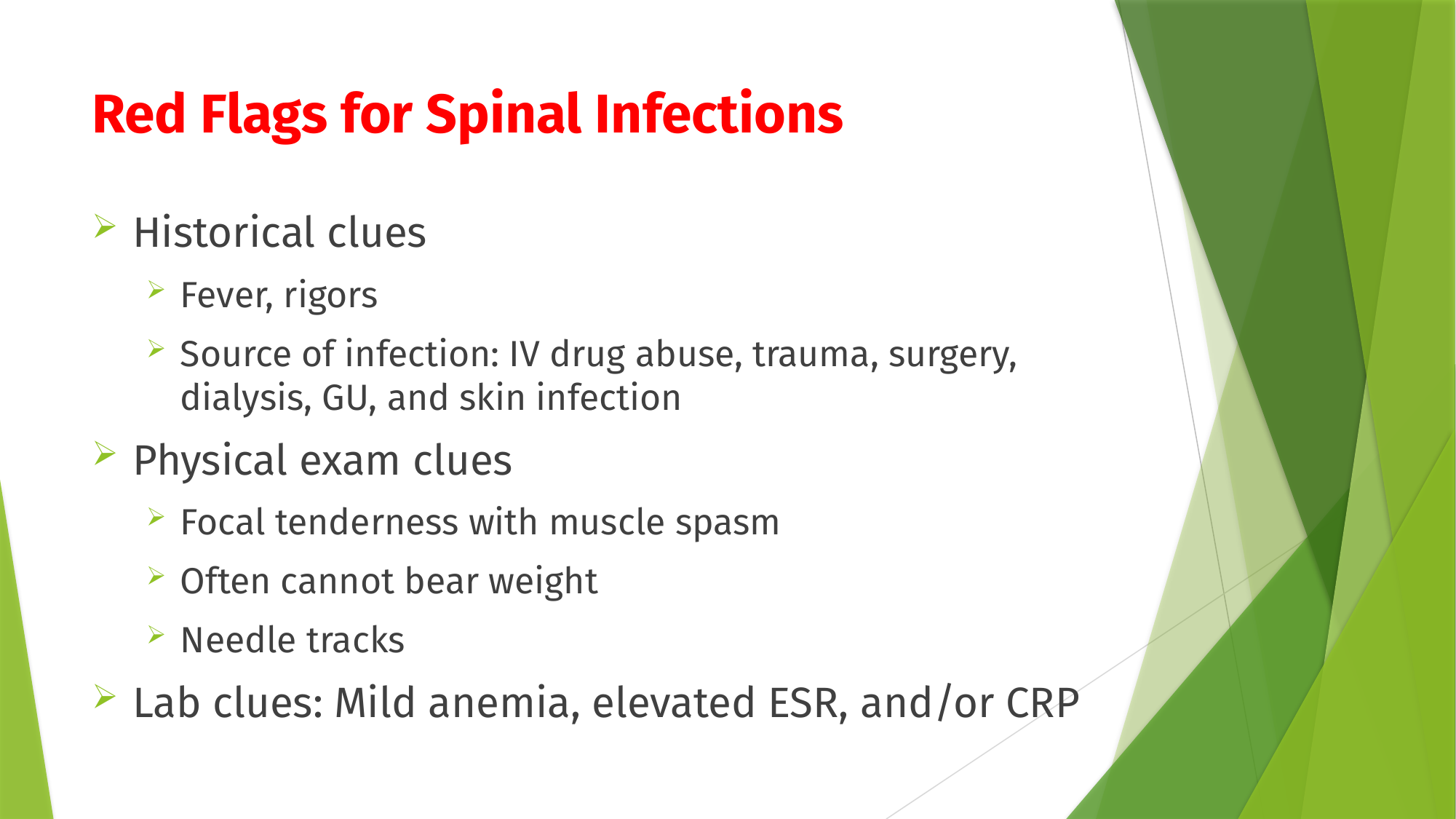

# Red Flags for Spinal Infections
Historical clues
Fever, rigors
Source of infection: IV drug abuse, trauma, surgery, dialysis, GU, and skin infection
Physical exam clues
Focal tenderness with muscle spasm
Often cannot bear weight
Needle tracks
Lab clues: Mild anemia, elevated ESR, and/or CRP